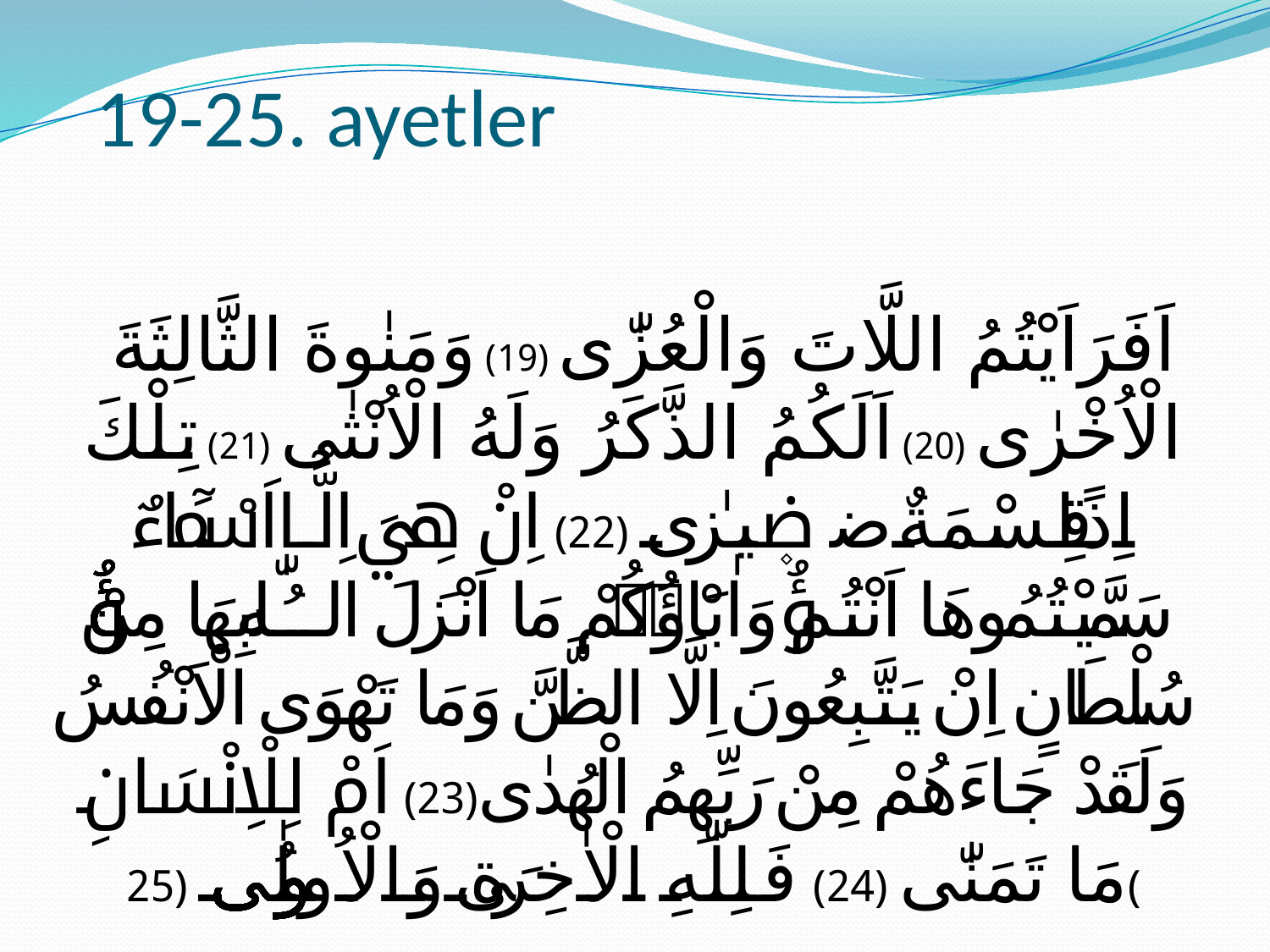

# 19-25. ayetler
 اَفَرَاَيْتُمُ اللَّاتَ وَالْعُزّٰى ﴿19﴾ وَمَنٰوةَ الثَّالِثَةَ الْاُخْرٰى ﴿20﴾ اَلَكُمُ الذَّكَرُ وَلَهُ الْاُنْثٰى ﴿21﴾ تِلْكَ اِذًا قِسْمَةٌ ض۪يزٰى ﴿22﴾ اِنْ هِيَ اِلَّٓا اَسْمَٓاءٌ سَمَّيْتُمُوهَا اَنْتُمْ وَاٰبَاؤُ۬كُمْ مَا اَنْزَلَ اللّٰهُ بِهَا مِنْ سُلْطَانٍ اِنْ يَتَّبِعُونَ اِلَّا الظَّنَّ وَمَا تَهْوَى الْاَنْفُسُ وَلَقَدْ جَاءَهُمْ مِنْ رَبِّهِمُ الْهُدٰى ﴿23﴾ اَمْ لِلْاِنْسَانِ مَا تَمَنّٰى ﴿24﴾ فَلِلّٰهِ الْاٰخِرَةُ وَالْاُو۫لٰى۟ ﴿25﴾